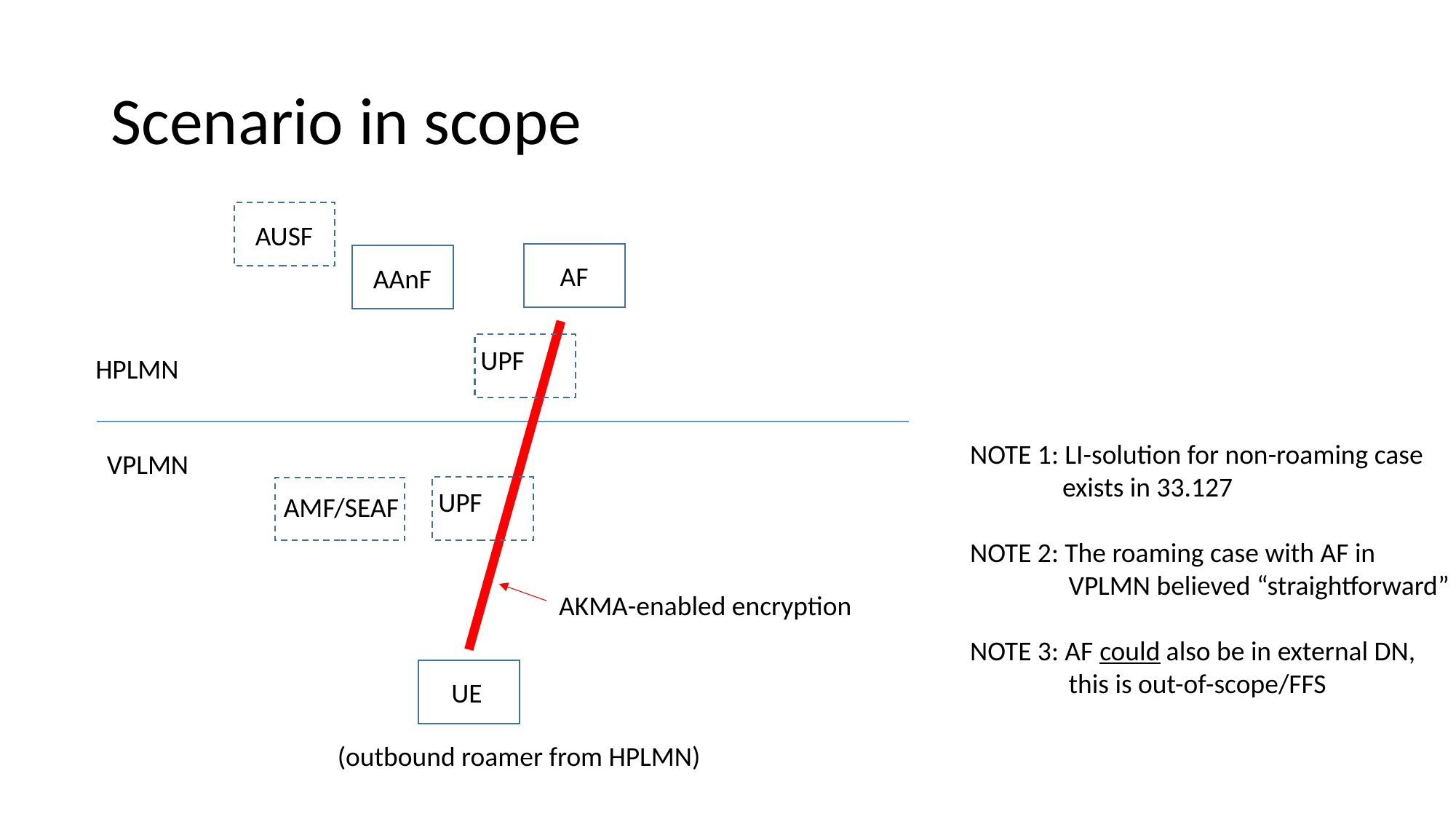

# Scenario in scope

AUSF

AF
AAnF

UPF
HPLMN
NOTE 1: LI-solution for non-roaming case
               exists in 33.127

NOTE 2: The roaming case with AF in
                VPLMN believed “straightforward”

NOTE 3: AF could also be in external DN,
                this is out-of-scope/FFS
VPLMN

UPF
AMF/SEAF
AKMA-enabled encryption

UE
(outbound roamer from HPLMN)